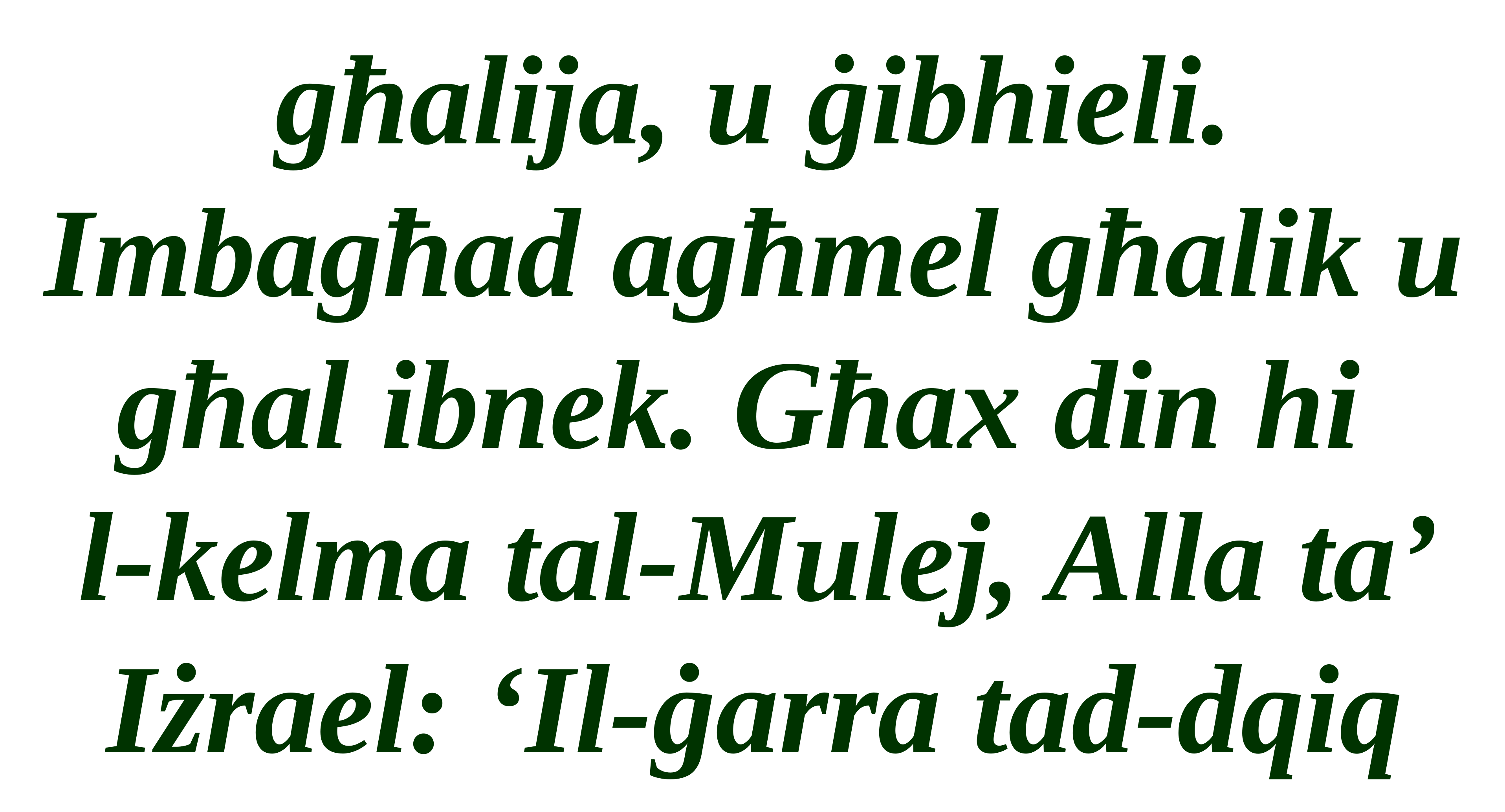

għalija, u ġibhieli. Imbagħad agħmel għalik u għal ibnek. Għax din hi
l-kelma tal-Mulej, Alla ta’ Iżrael: ‘Il-ġarra tad-dqiq